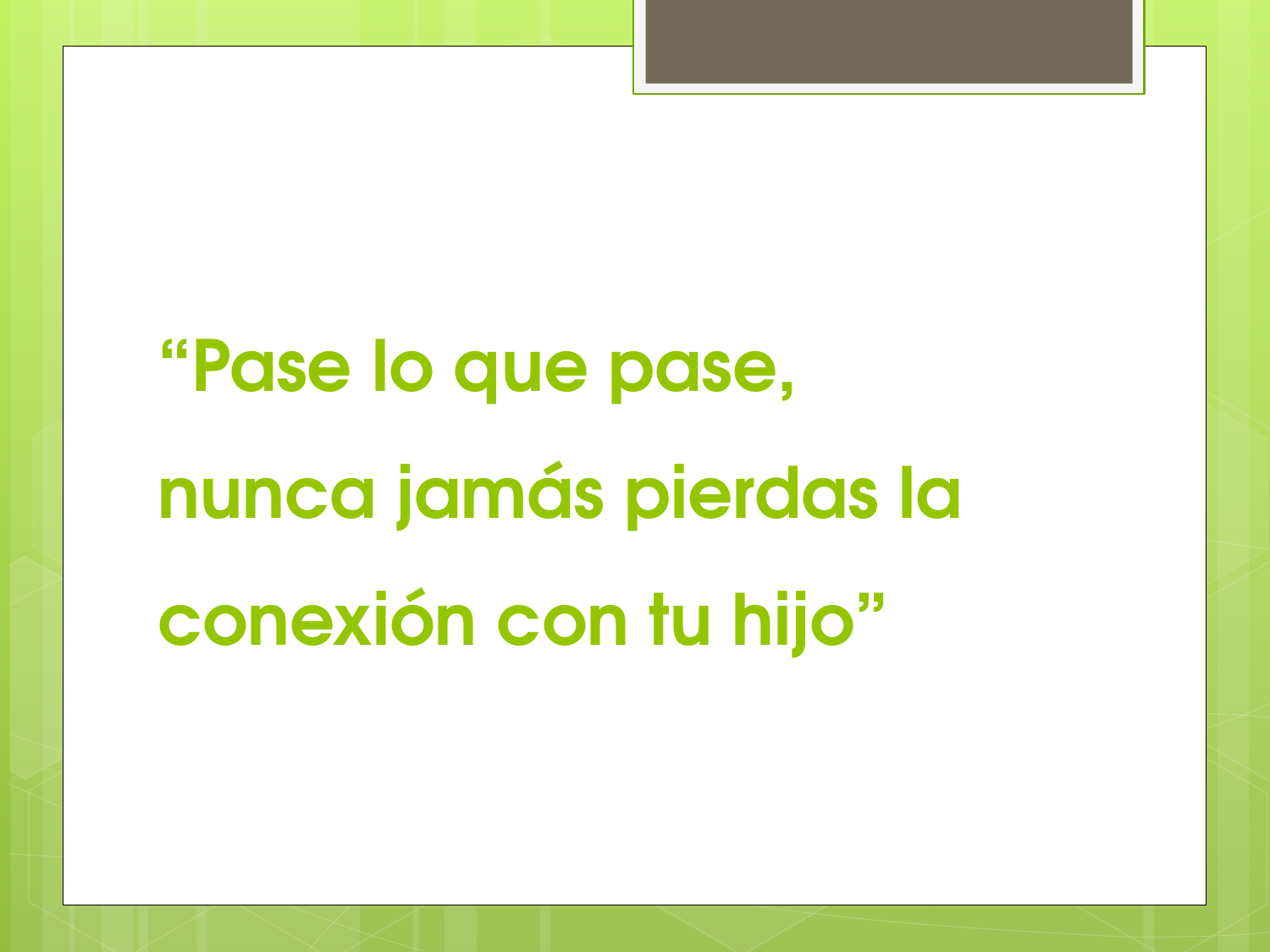

# “Pase lo que pase, nunca jamás pierdas la conexión con tu hijo”